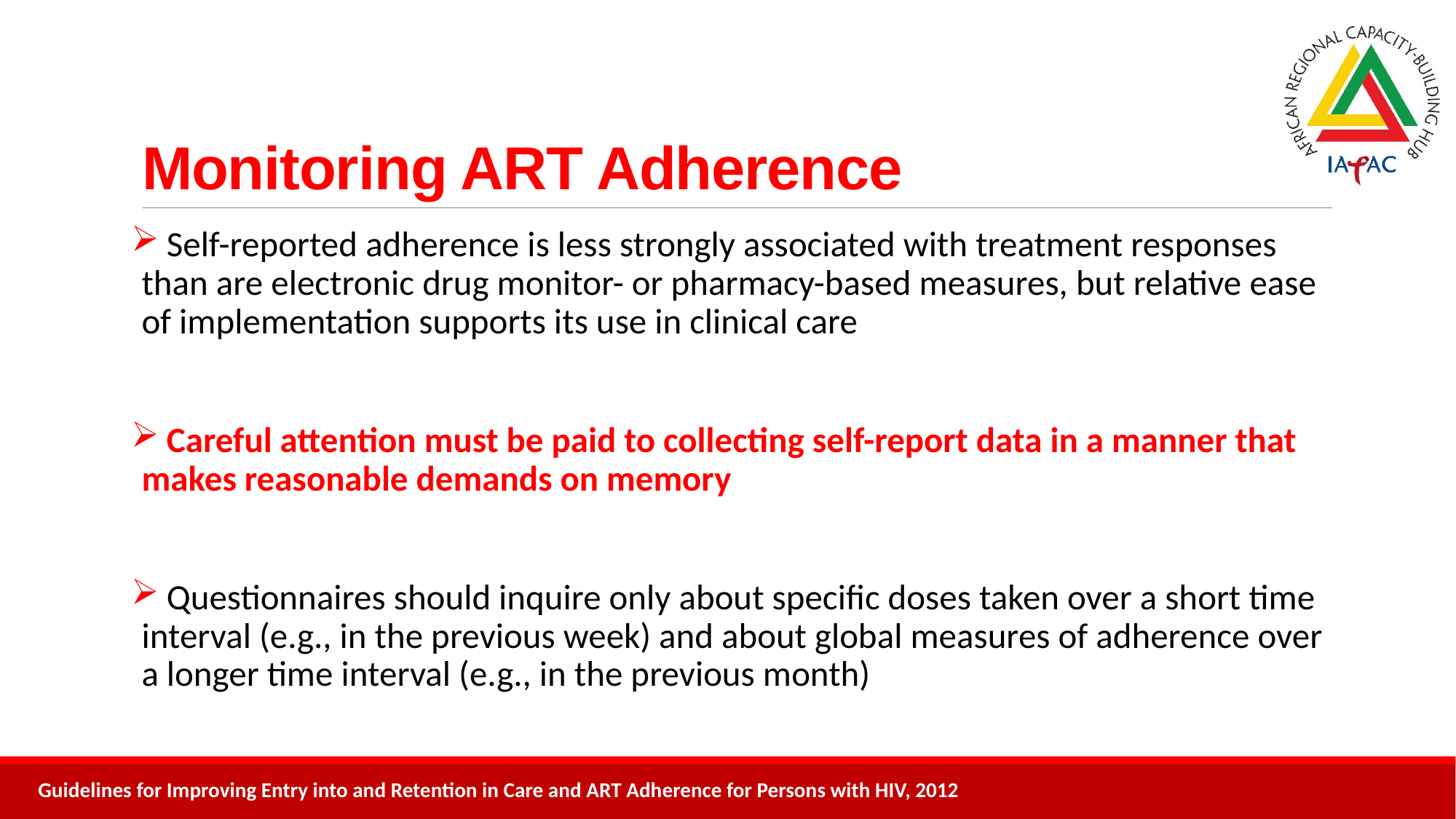

# Monitoring ART Adherence
 Self-reported adherence is less strongly associated with treatment responses than are electronic drug monitor- or pharmacy-based measures, but relative ease of implementation supports its use in clinical care

 Careful attention must be paid to collecting self-report data in a manner that makes reasonable demands on memory

 Questionnaires should inquire only about specific doses taken over a short time interval (e.g., in the previous week) and about global measures of adherence over a longer time interval (e.g., in the previous month)

Guidelines for Improving Entry into and Retention in Care and ART Adherence for Persons with HIV, 2012